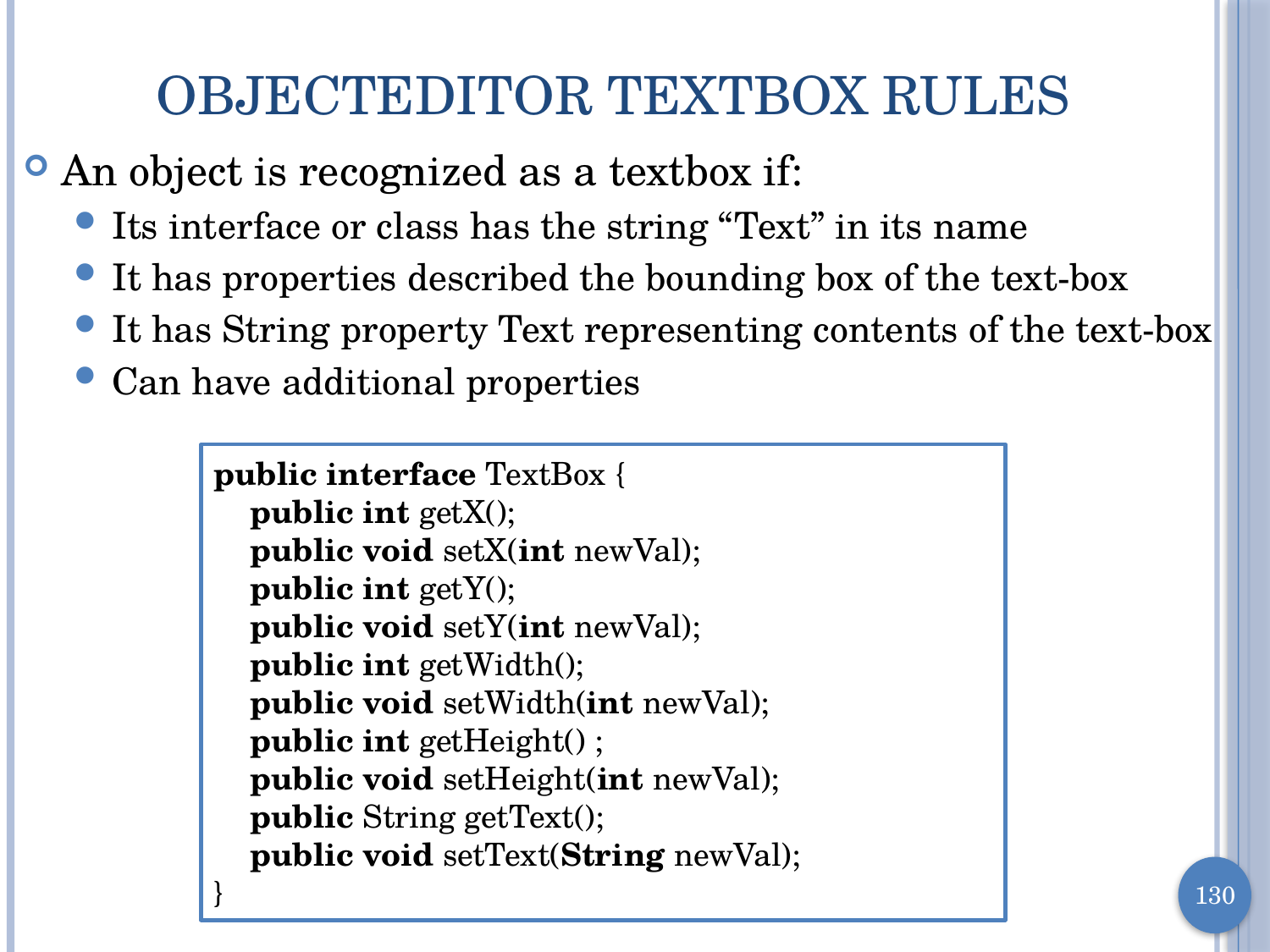

# ObjectEditor TextBox Rules
An object is recognized as a textbox if:
Its interface or class has the string “Text” in its name
It has properties described the bounding box of the text-box
It has String property Text representing contents of the text-box
Can have additional properties
public interface TextBox {
    public int getX();
    public void setX(int newVal);
    public int getY();
    public void setY(int newVal);
    public int getWidth();
    public void setWidth(int newVal);
    public int getHeight() ;
    public void setHeight(int newVal);
    public String getText();
    public void setText(String newVal);
}